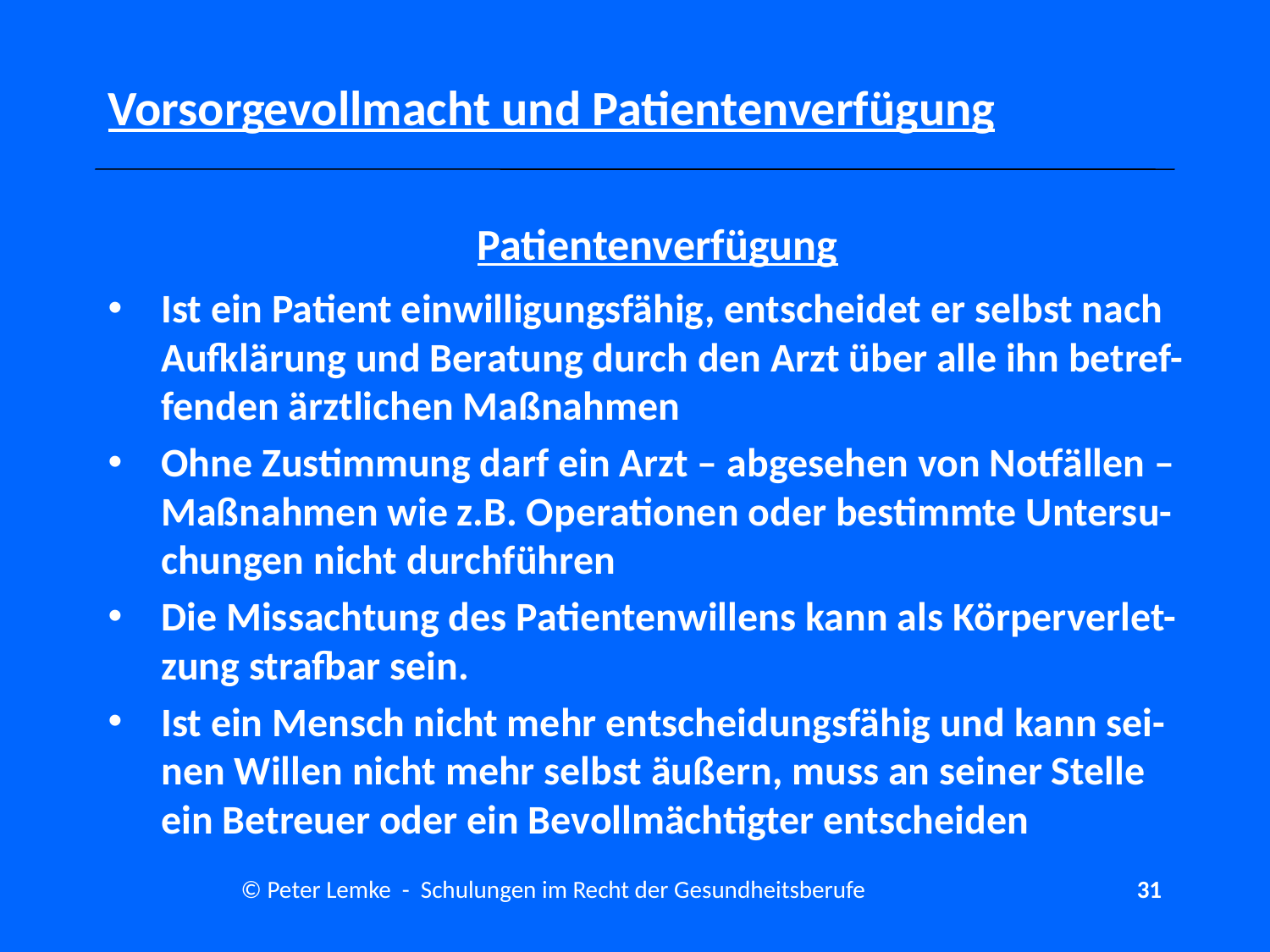

# Vorsorgevollmacht und Patientenverfügung
Patientenverfügung

Ist ein Patient einwilligungsfähig, entscheidet er selbst nach Aufklärung und Beratung durch den Arzt über alle ihn betref-fenden ärztlichen Maßnahmen
Ohne Zustimmung darf ein Arzt – abgesehen von Notfällen – Maßnahmen wie z.B. Operationen oder bestimmte Untersu-chungen nicht durchführen
Die Missachtung des Patientenwillens kann als Körperverlet-zung strafbar sein.
Ist ein Mensch nicht mehr entscheidungsfähig und kann sei-nen Willen nicht mehr selbst äußern, muss an seiner Stelle ein Betreuer oder ein Bevollmächtigter entscheiden
© Peter Lemke  -  Schulungen im Recht der Gesundheitsberufe
31